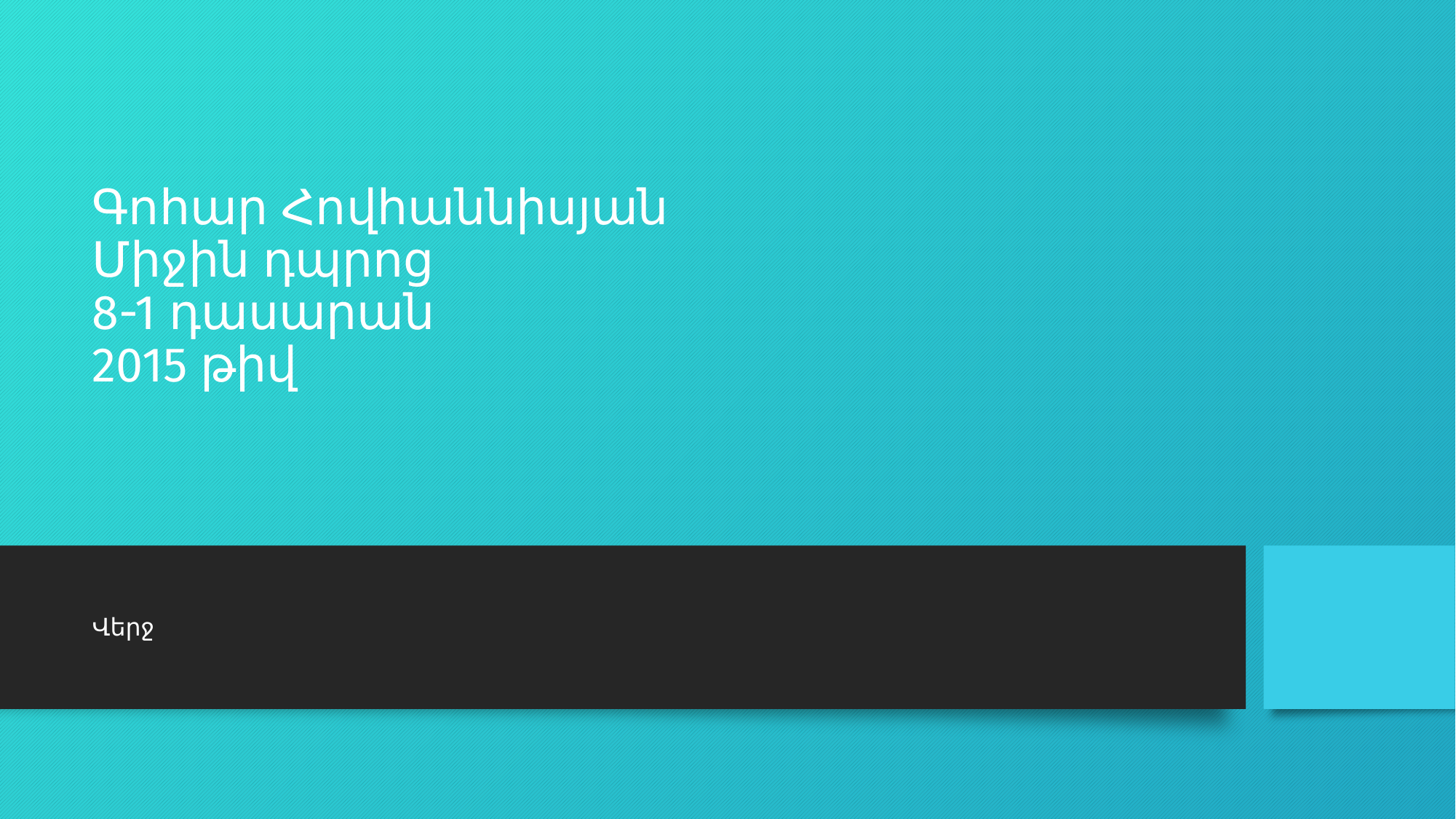

# Գոհար Հովհաննիսյան Միջին դպրոց 8-1 դասարան 2015 թիվ
Վերջ